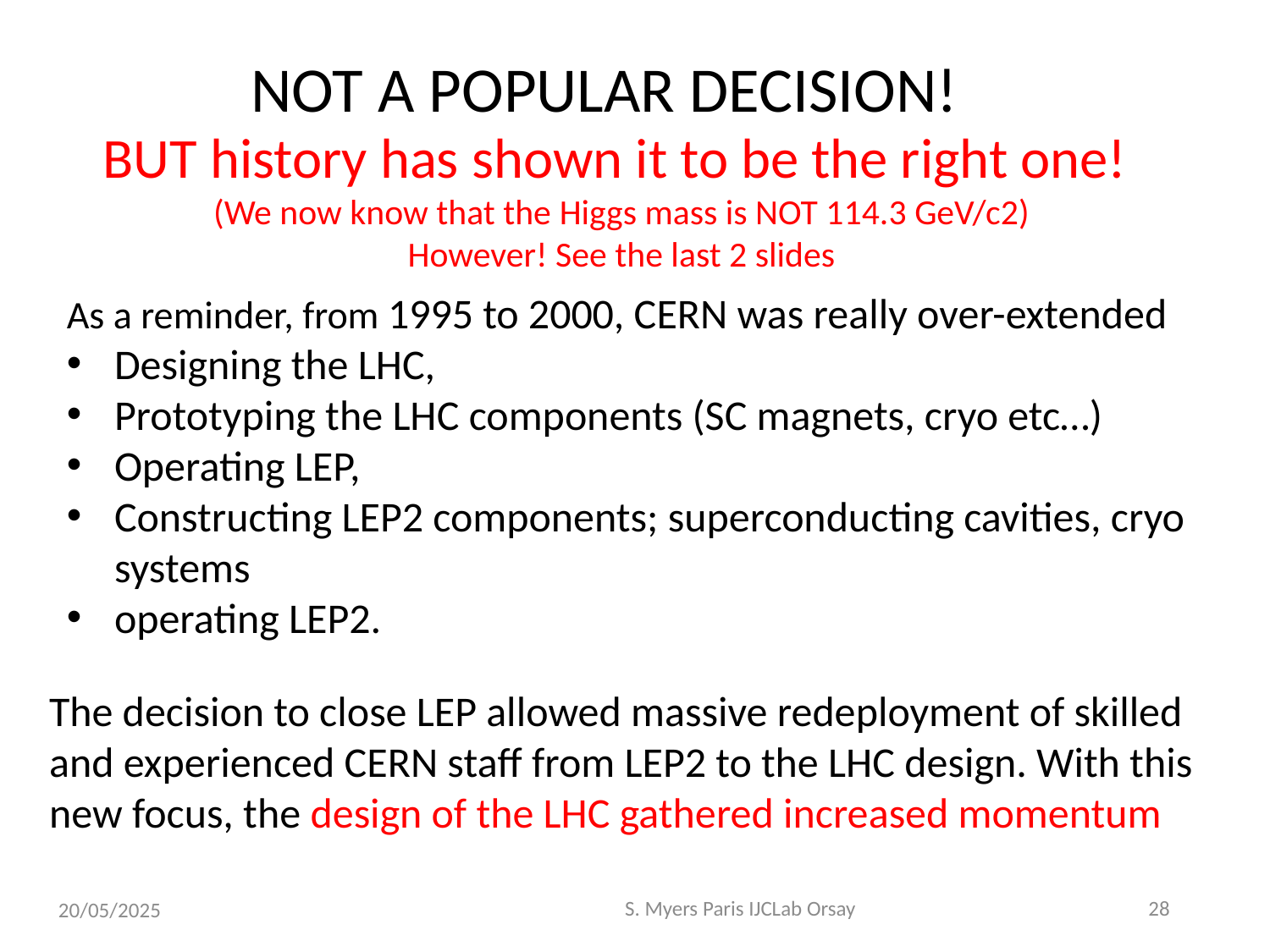

NOT A POPULAR DECISION!
BUT history has shown it to be the right one!
(We now know that the Higgs mass is NOT 114.3 GeV/c2)
However! See the last 2 slides
As a reminder, from 1995 to 2000, CERN was really over-extended
Designing the LHC,
Prototyping the LHC components (SC magnets, cryo etc…)
Operating LEP,
Constructing LEP2 components; superconducting cavities, cryo systems
operating LEP2.
The decision to close LEP allowed massive redeployment of skilled and experienced CERN staff from LEP2 to the LHC design. With this new focus, the design of the LHC gathered increased momentum
S. Myers Paris IJCLab Orsay
28
20/05/2025